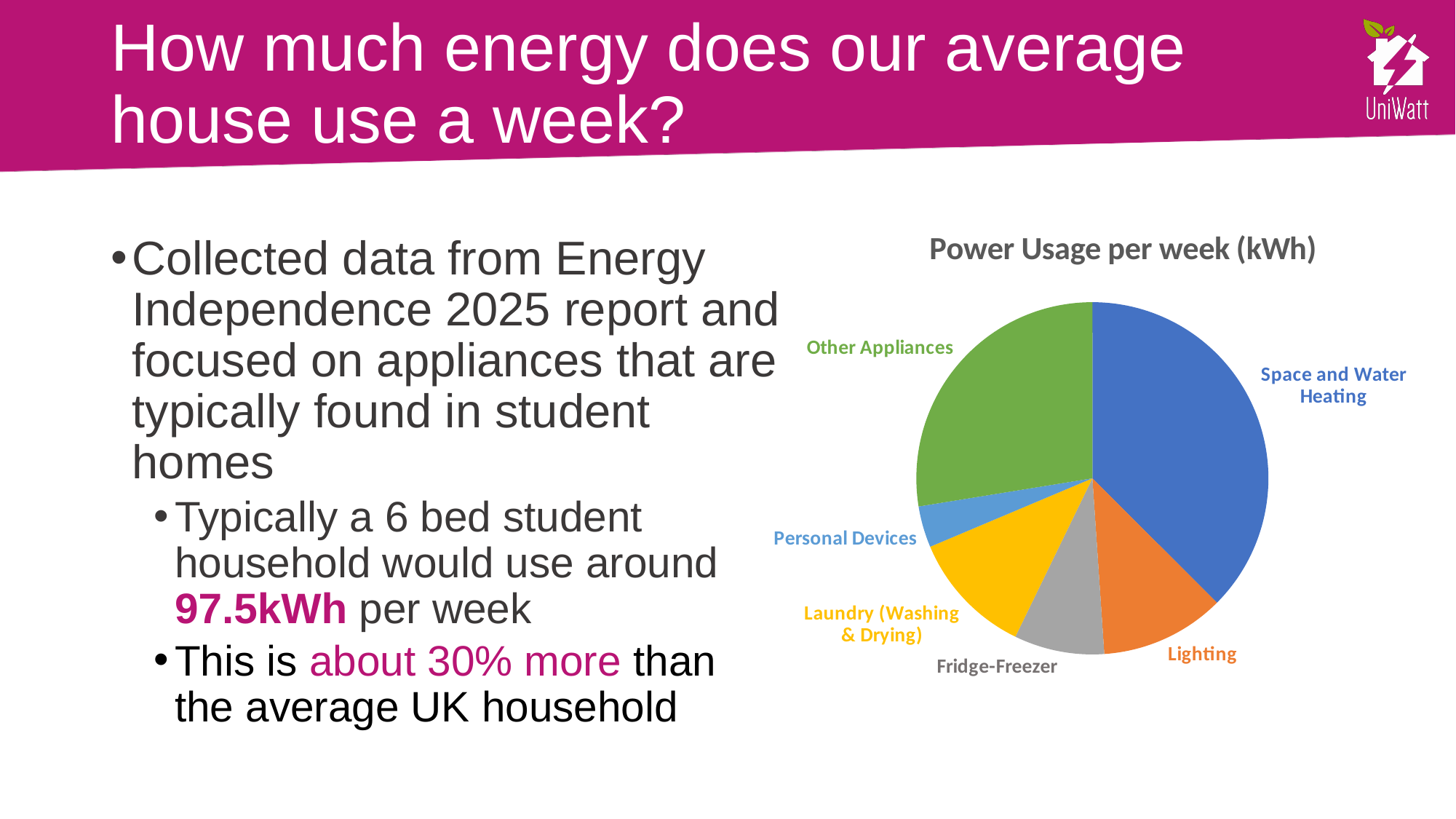

# How much energy does our average house use a week?

### Chart: Power Usage per week (kWh)

| Category | Power Usage (kWh) |
|---|---|
| Space and Water Heating | 36.53846153846154 |
| Lighting | 11.15384615384615 |
| Fridge-Freezer | 8.076923076923077 |
| Laundry (Washing & Drying) | 11.15384615384615 |
| Personal Devices | 3.696 |
| Other Appliances | 26.86907692307692 |
Collected data from Energy Independence 2025 report and focused on appliances that are typically found in student homes
Typically a 6 bed student household would use around 97.5kWh per week
This is about 30% more than the average UK household